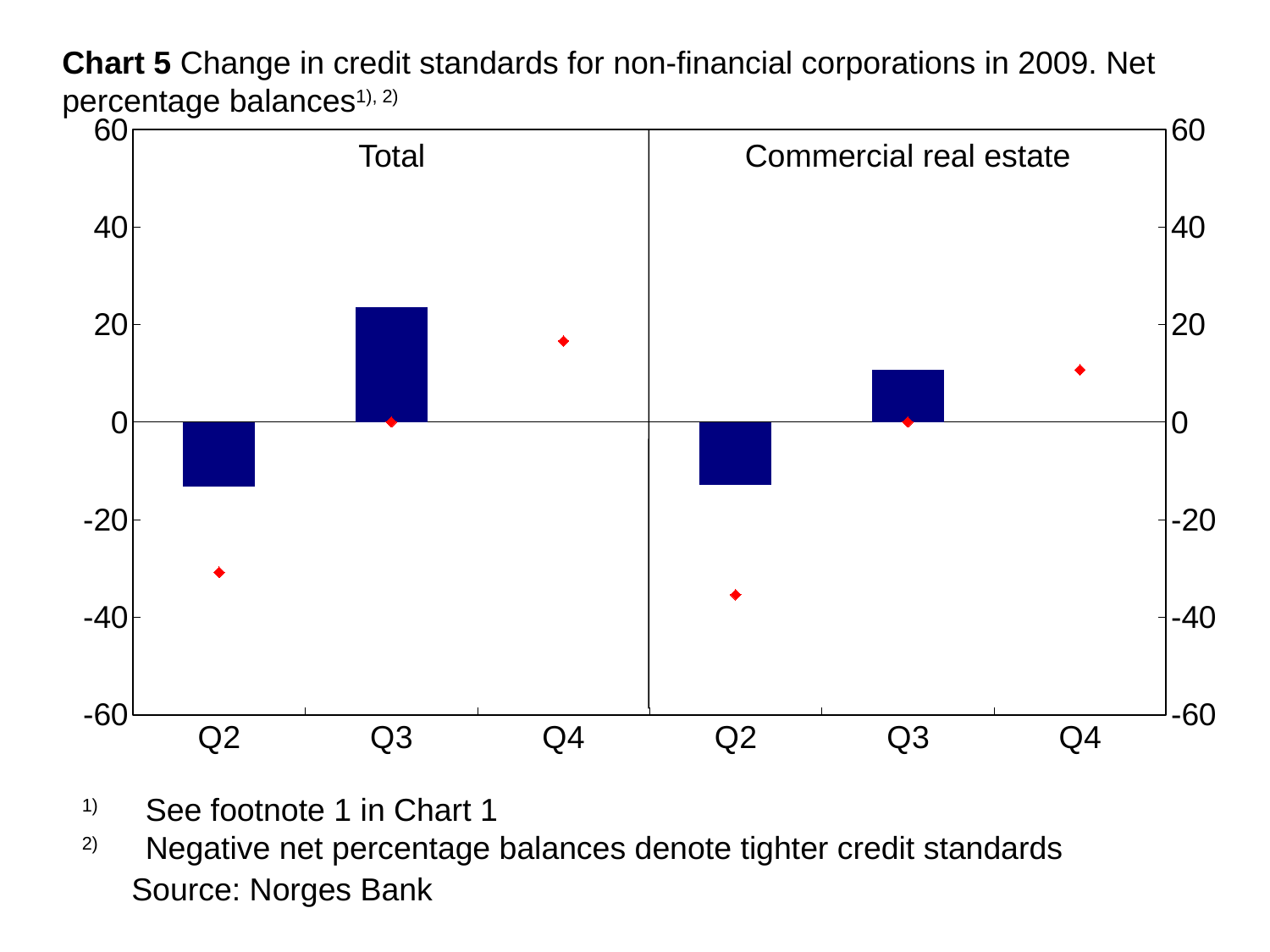

Chart 5 Change in credit standards for non-financial corporations in 2009. Net percentage balances1), 2)

### Chart

| Category | Foretak faktisk | Næringseiendom faktisk | Foretak forventet | Næringseiendom forventet |
|---|---|---|---|---|
| Q2 | -13.3 | None | -30.8 | None |
| Q3 | 23.6 | None | 0.0 | None |
| Q4 | None | None | 16.6 | None |
| Q2 | None | -12.9 | None | -35.4 |
| Q3 | None | 10.7 | None | 0.0 |
| Q4 | None | None | None | 10.7 |
Total

Commercial real estate
1) 	See footnote 1 in Chart 1
2) 	Negative net percentage balances denote tighter credit standards

Source: Norges Bank